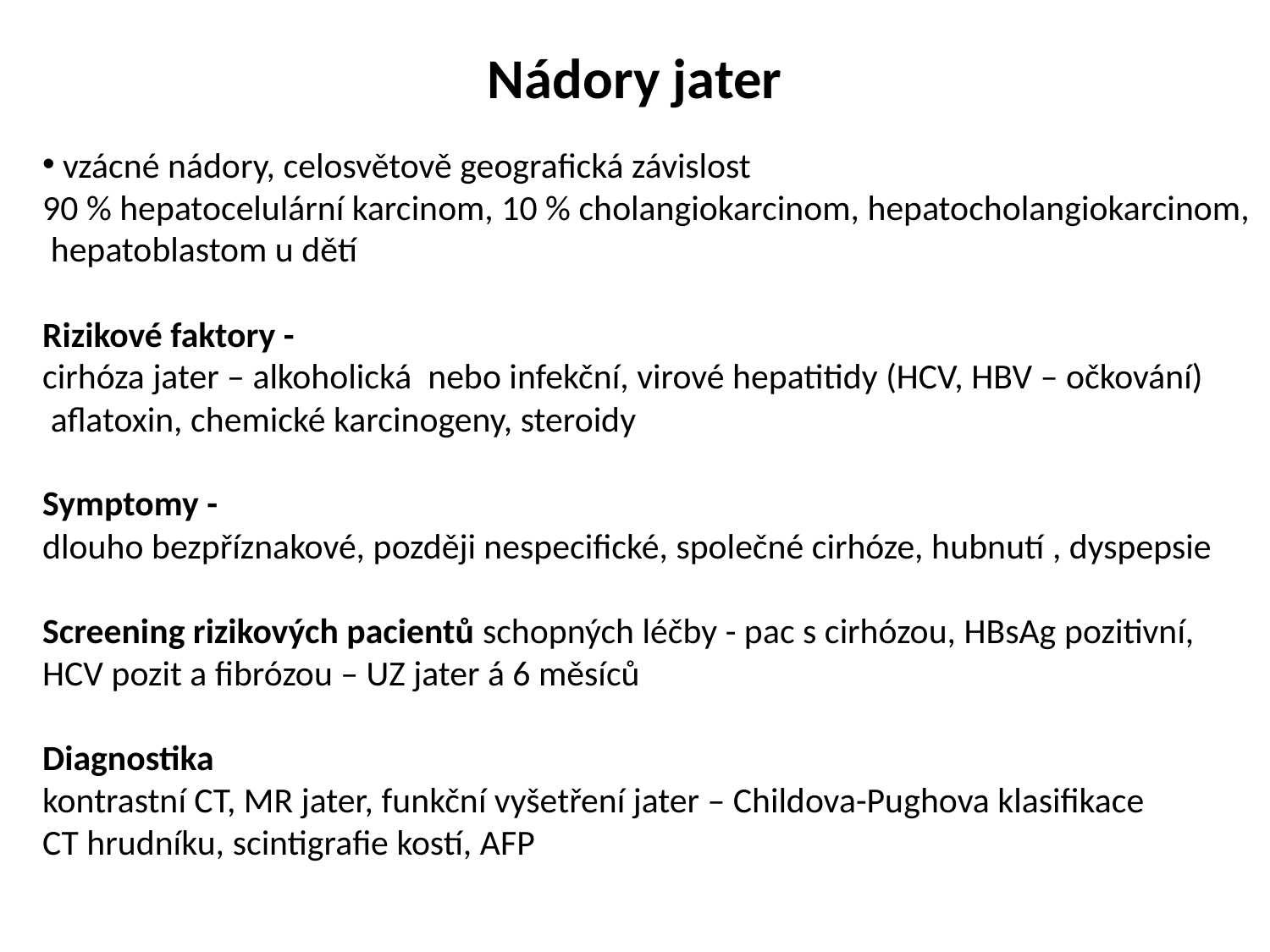

Nádory jater
 vzácné nádory, celosvětově geografická závislost
90 % hepatocelulární karcinom, 10 % cholangiokarcinom, hepatocholangiokarcinom,
 hepatoblastom u dětí

Rizikové faktory -
cirhóza jater – alkoholická  nebo infekční, virové hepatitidy (HCV, HBV – očkování)
 aflatoxin, chemické karcinogeny, steroidy

Symptomy -
dlouho bezpříznakové, později nespecifické, společné cirhóze, hubnutí , dyspepsie

Screening rizikových pacientů schopných léčby - pac s cirhózou, HBsAg pozitivní,
HCV pozit a fibrózou – UZ jater á 6 měsíců

Diagnostika
kontrastní CT, MR jater, funkční vyšetření jater – Childova-Pughova klasifikace
CT hrudníku, scintigrafie kostí, AFP